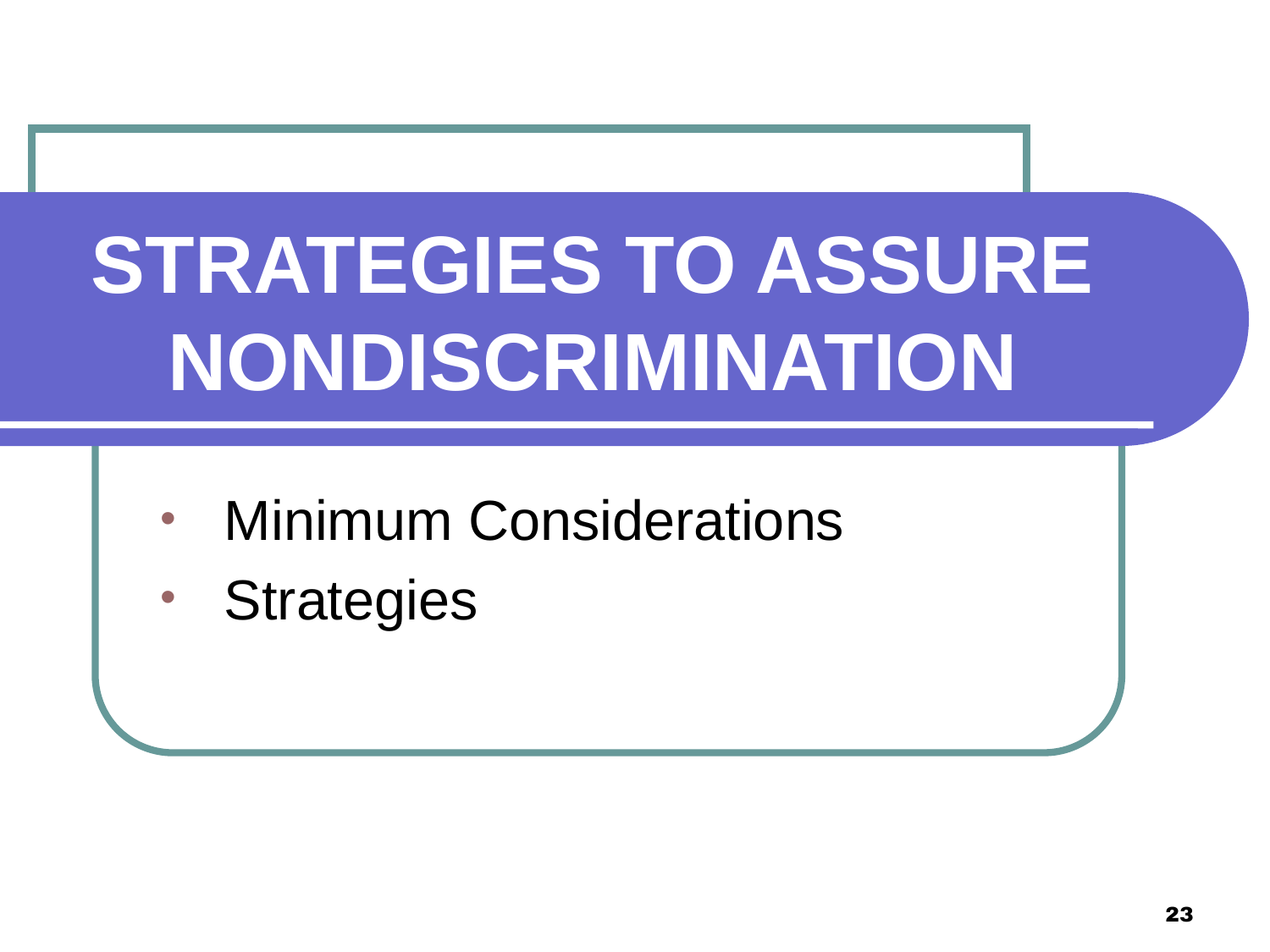

# STRATEGIES TO ASSURE NONDISCRIMINATION
Minimum Considerations
Strategies
23